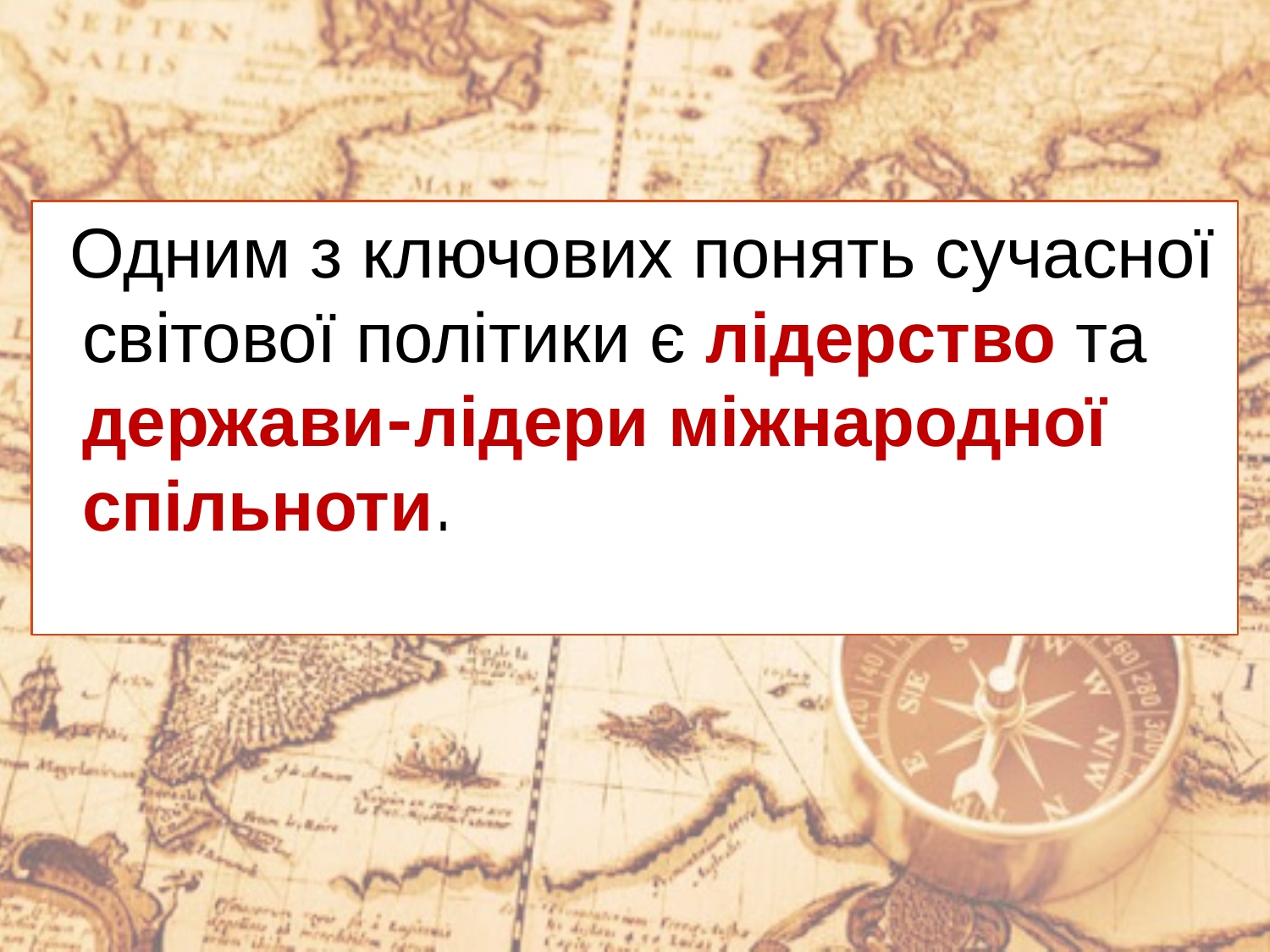

Одним з ключових понять сучасної світової політики є лідерство та держави-лідери міжнародної спільноти.